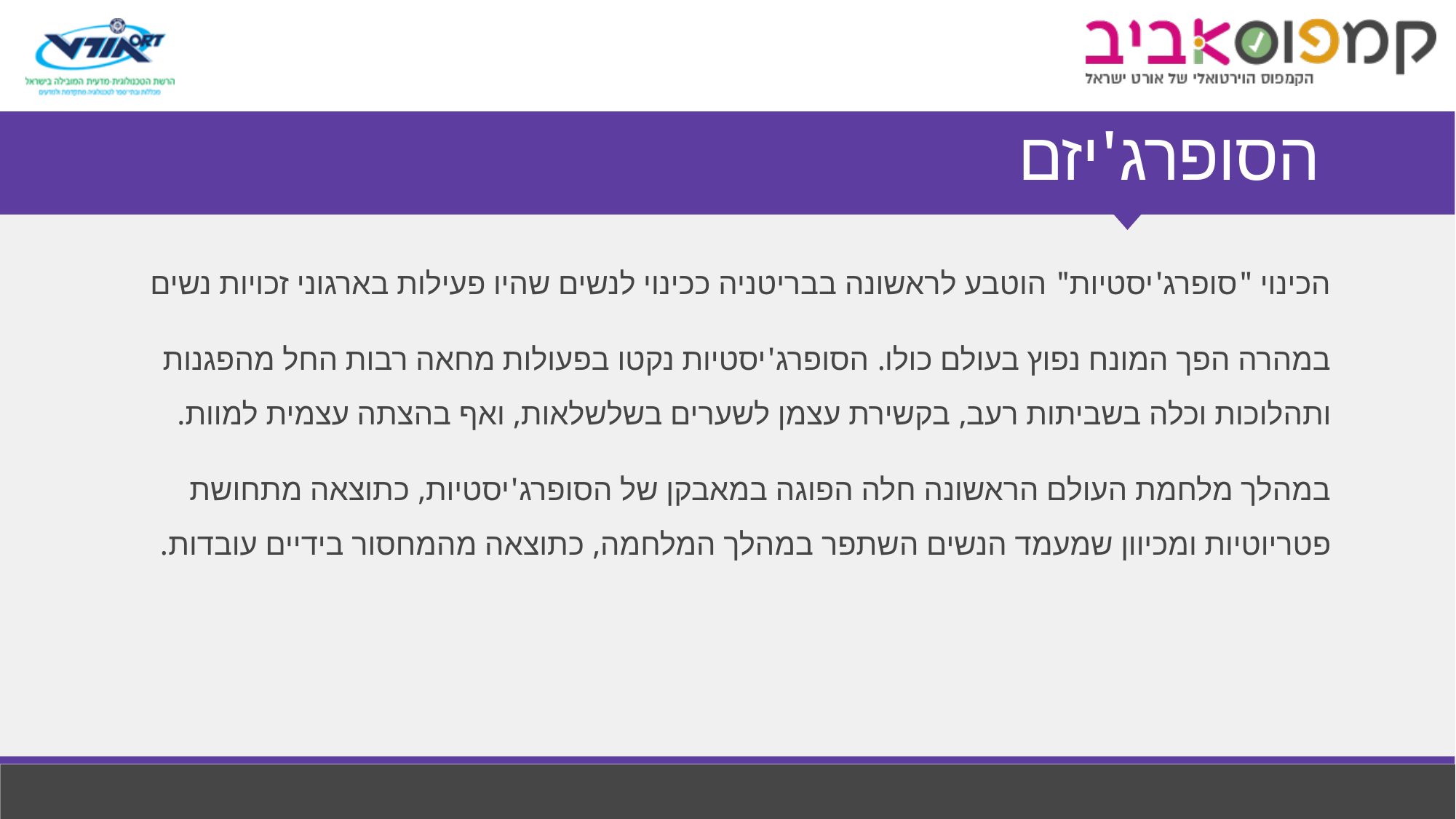

# הסופרג'יזם
הכינוי "סופרג'יסטיות" הוטבע לראשונה בבריטניה ככינוי לנשים שהיו פעילות בארגוני זכויות נשים
במהרה הפך המונח נפוץ בעולם כולו. הסופרג'יסטיות נקטו בפעולות מחאה רבות החל מהפגנות ותהלוכות וכלה בשביתות רעב, בקשירת עצמן לשערים בשלשלאות, ואף בהצתה עצמית למוות.
במהלך מלחמת העולם הראשונה חלה הפוגה במאבקן של הסופרג'יסטיות, כתוצאה מתחושת פטריוטיות ומכיוון שמעמד הנשים השתפר במהלך המלחמה, כתוצאה מהמחסור בידיים עובדות.